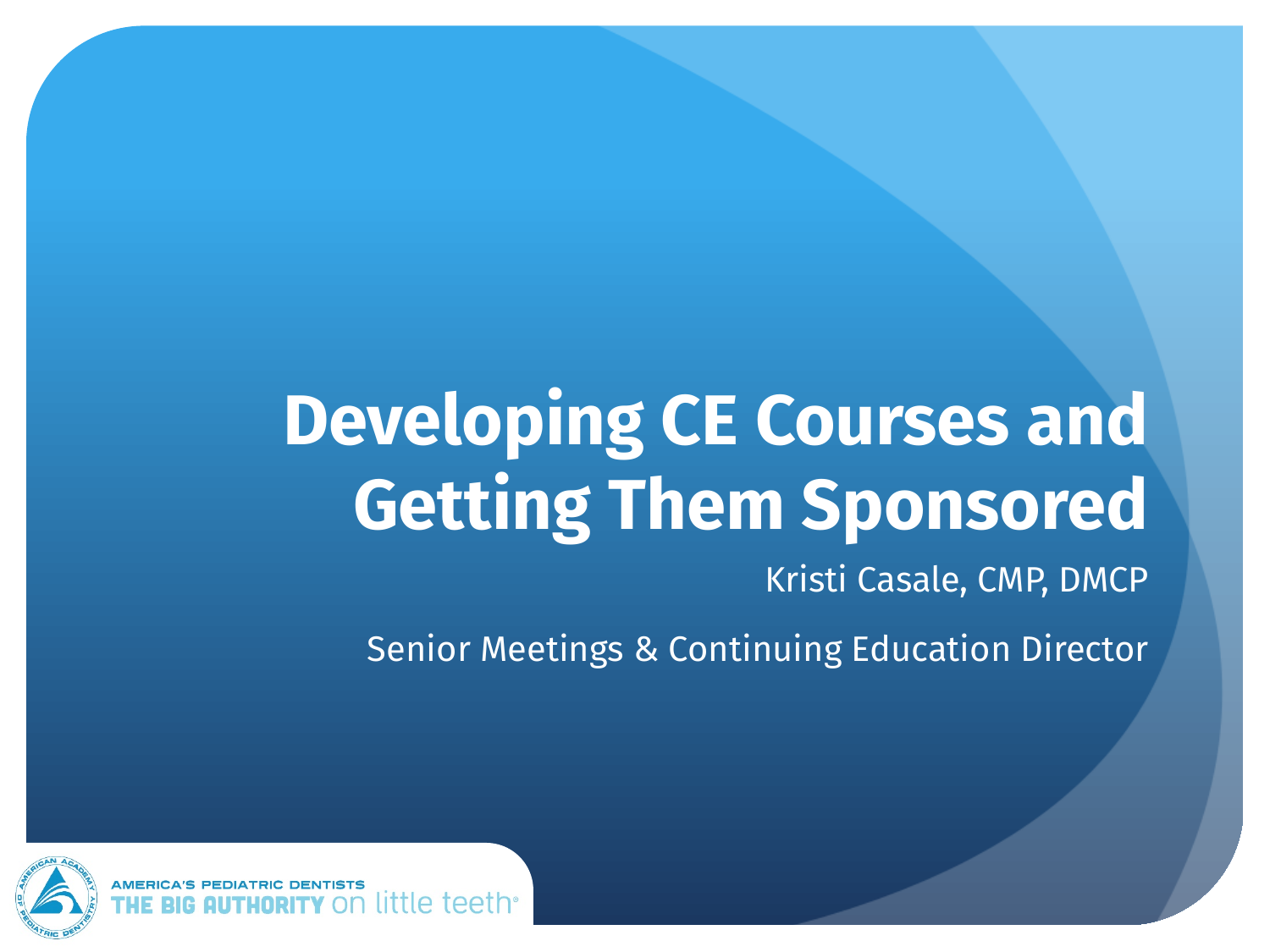

# Developing CE Courses and Getting Them Sponsored
Kristi Casale, CMP, DMCP
Senior Meetings & Continuing Education Director